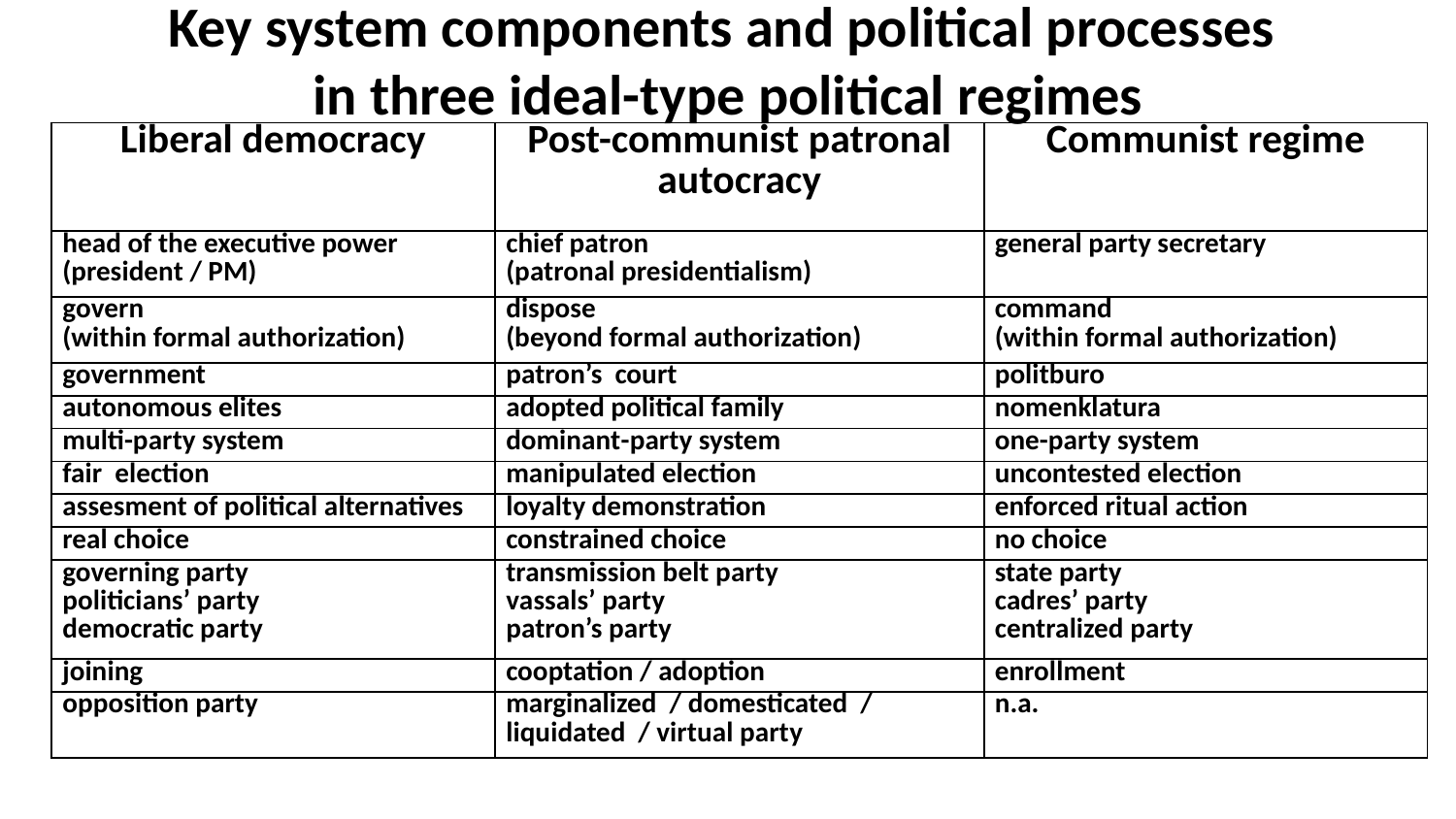

# Key system components and political processes in three ideal-type political regimes
| Liberal democracy | Post-communist patronal autocracy | Communist regime |
| --- | --- | --- |
| head of the executive power (president / PM) | chief patron (patronal presidentialism) | general party secretary |
| govern (within formal authorization) | dispose (beyond formal authorization) | command (within formal authorization) |
| government | patron’s court | politburo |
| autonomous elites | adopted political family | nomenklatura |
| multi-party system | dominant-party system | one-party system |
| fair election | manipulated election | uncontested election |
| assesment of political alternatives | loyalty demonstration | enforced ritual action |
| real choice | constrained choice | no choice |
| governing party politicians’ party democratic party | transmission belt party vassals’ party patron’s party | state party cadres’ party centralized party |
| joining | cooptation / adoption | enrollment |
| opposition party | marginalized / domesticated / liquidated / virtual party | n.a. |